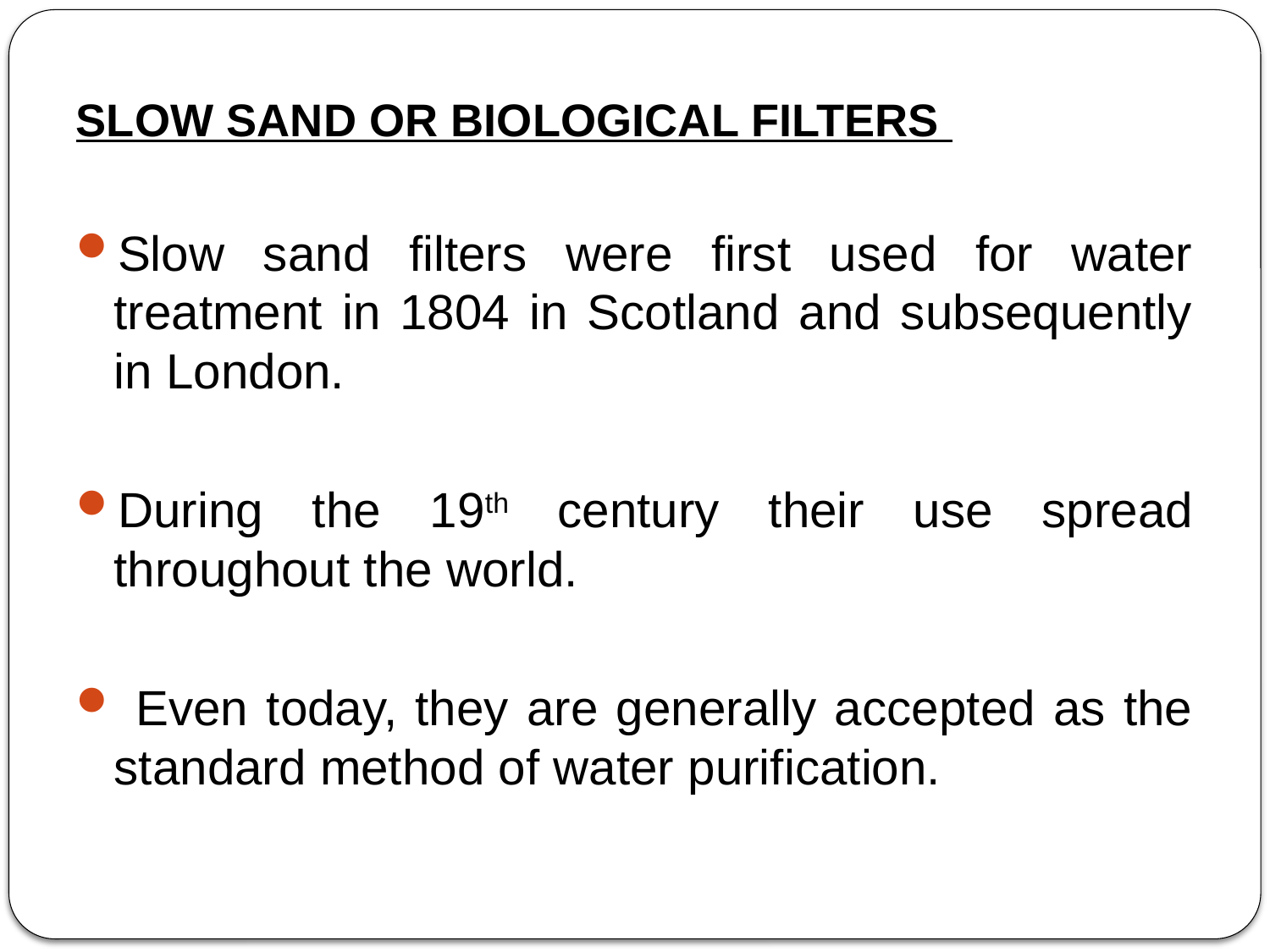

SLOW SAND OR BIOLOGICAL FILTERS

Slow sand filters were first used for water treatment in 1804 in Scotland and subsequently in London.

During the 19th century their use spread throughout the world.

 Even today, they are generally accepted as the standard method of water purification.